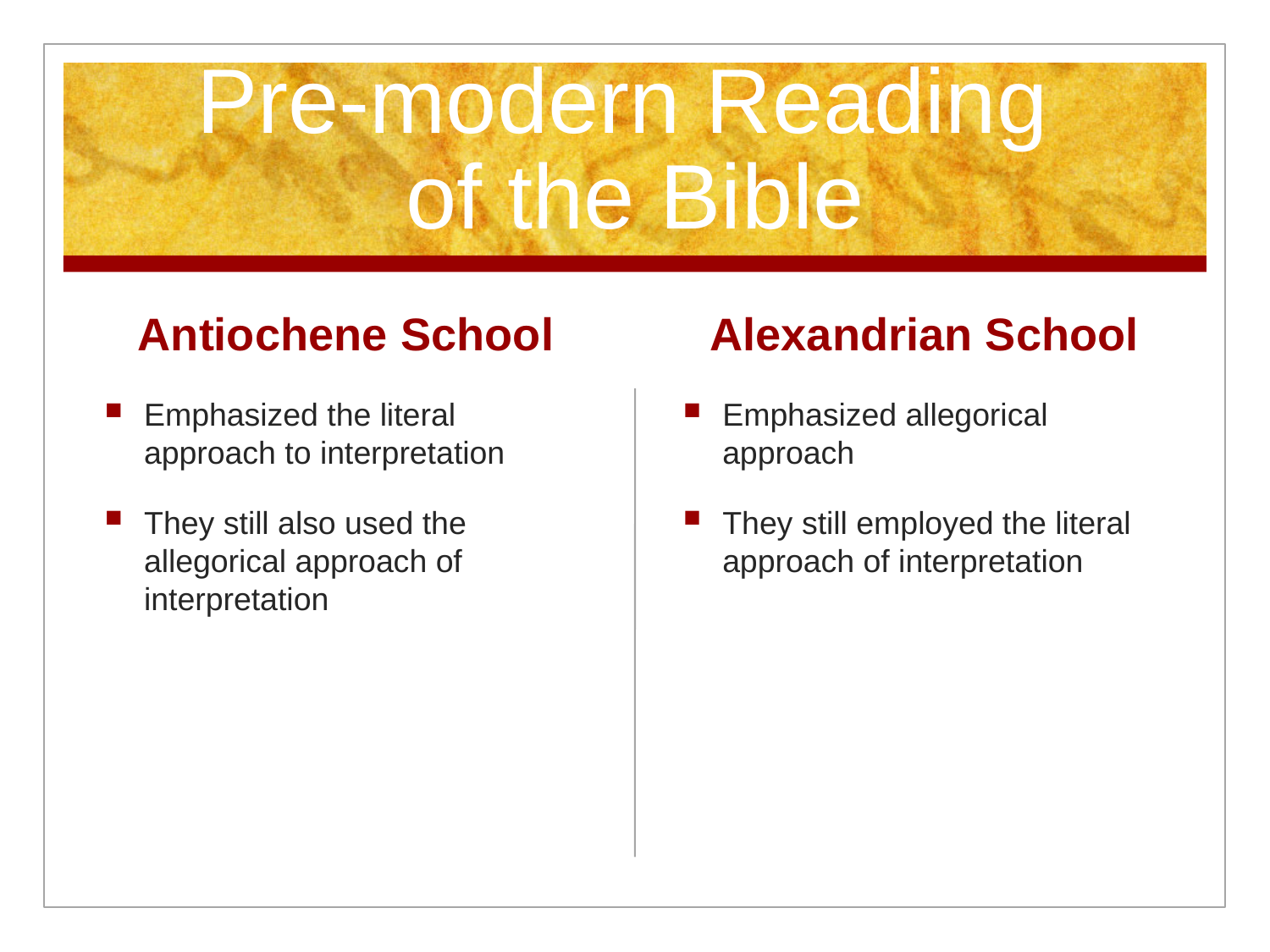

# Pre-modern Reading of the Bible
Antiochene School
Alexandrian School
Emphasized the literal approach to interpretation
They still also used the allegorical approach of interpretation
Emphasized allegorical approach
They still employed the literal approach of interpretation